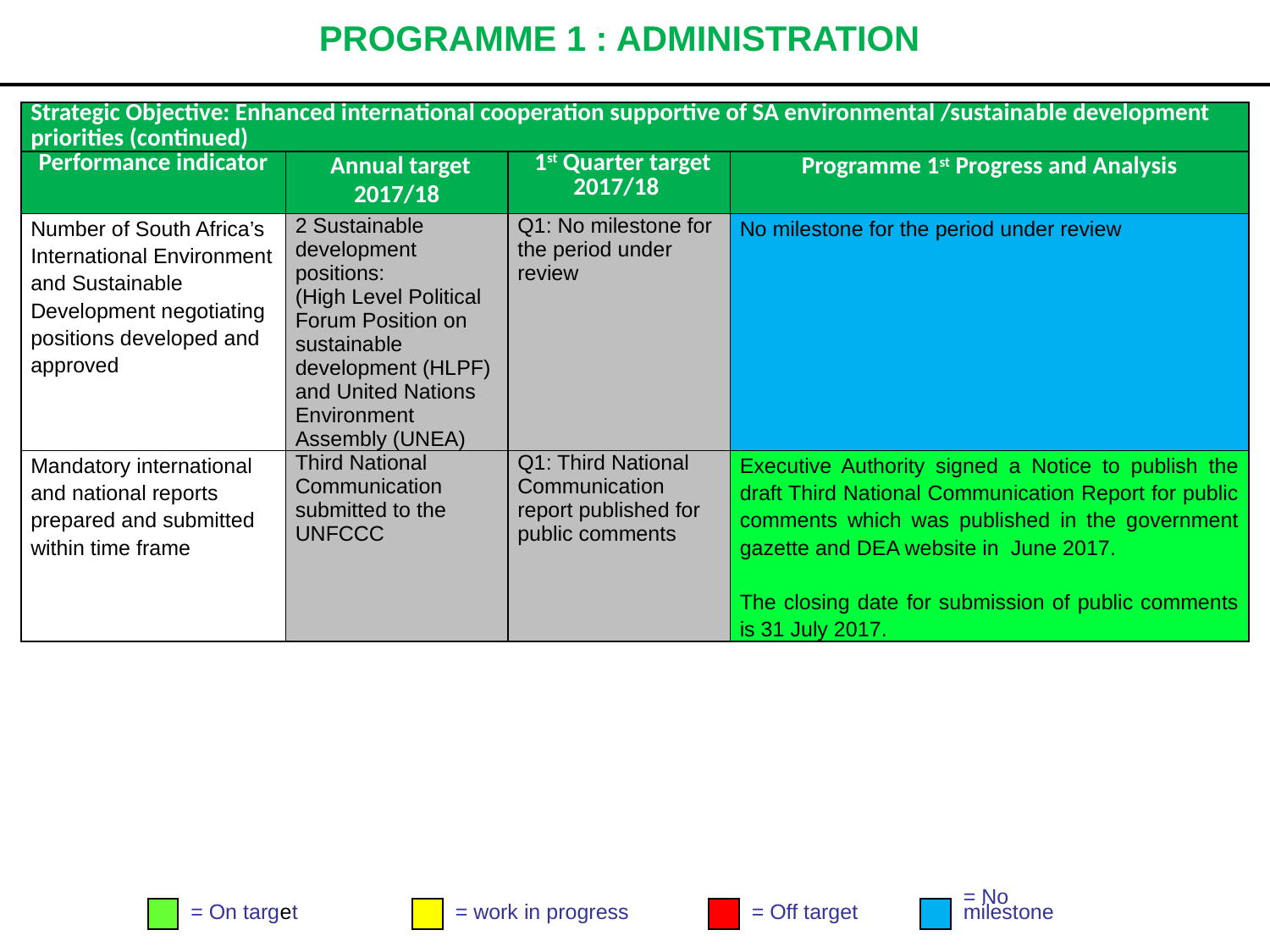

# PROGRAMME 1 : ADMINISTRATION

| Strategic Objective: Enhanced international cooperation supportive of SA environmental /sustainable development priorities (continued) |  |  |  |
| --- | --- | --- | --- |
| Performance indicator | Annual target 2017/18 | 1st Quarter target 2017/18 | Programme 1st Progress and Analysis |
| Number of South Africa’s International Environment and Sustainable Development negotiating positions developed and approved | 2 Sustainable development positions: (High Level Political Forum Position on sustainable development (HLPF) and United Nations Environment Assembly (UNEA) | Q1: No milestone for the period under review | No milestone for the period under review |
| Mandatory international and national reports prepared and submitted within time frame | Third National Communication submitted to the UNFCCC | Q1: Third National Communication report published for public comments | Executive Authority signed a Notice to publish the draft Third National Communication Report for public comments which was published in the government gazette and DEA website in June 2017. The closing date for submission of public comments is 31 July 2017. |
= On target
= work in progress
= Off target

= No
milestone